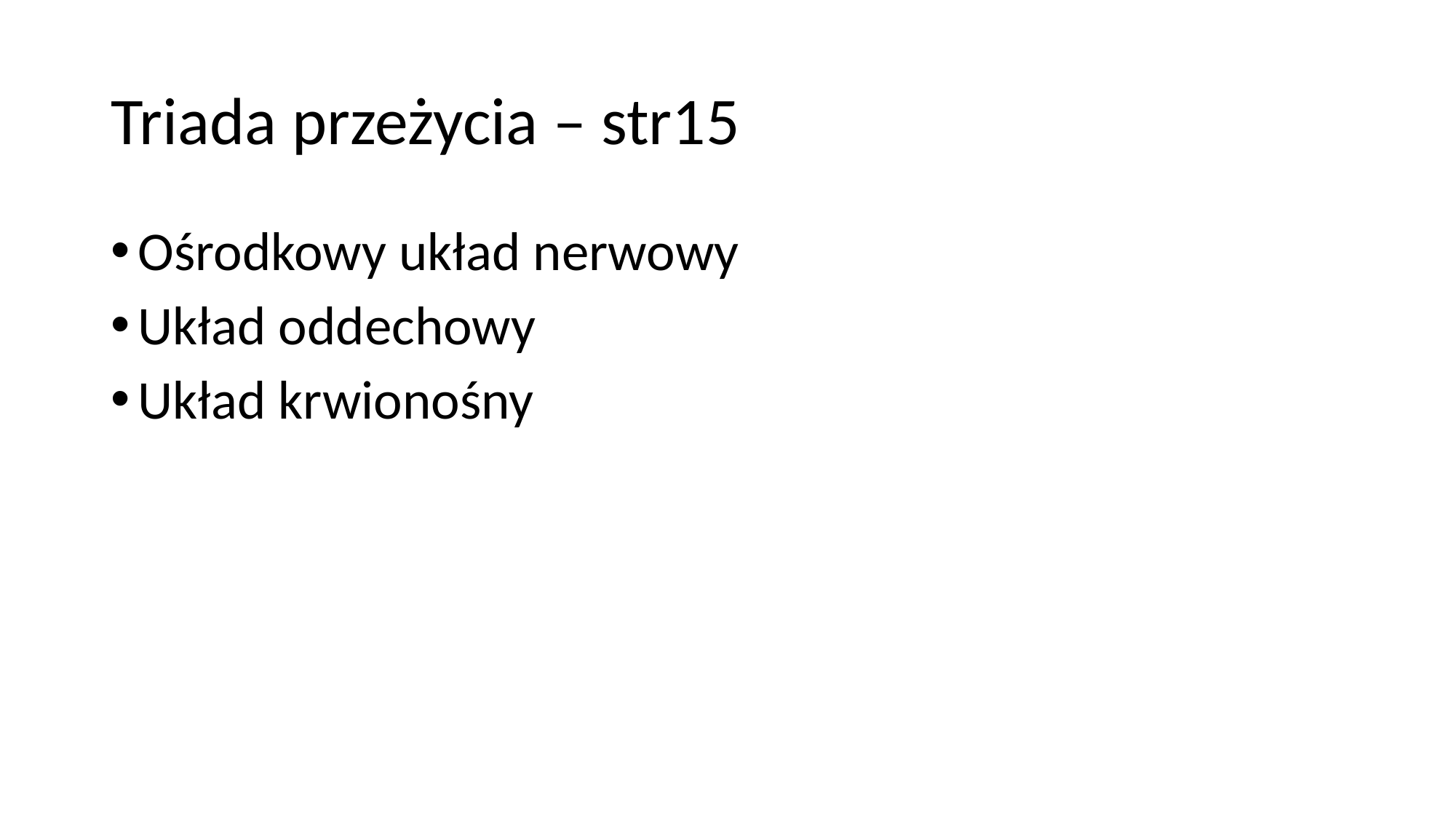

# Triada przeżycia – str15
Ośrodkowy układ nerwowy
Układ oddechowy
Układ krwionośny